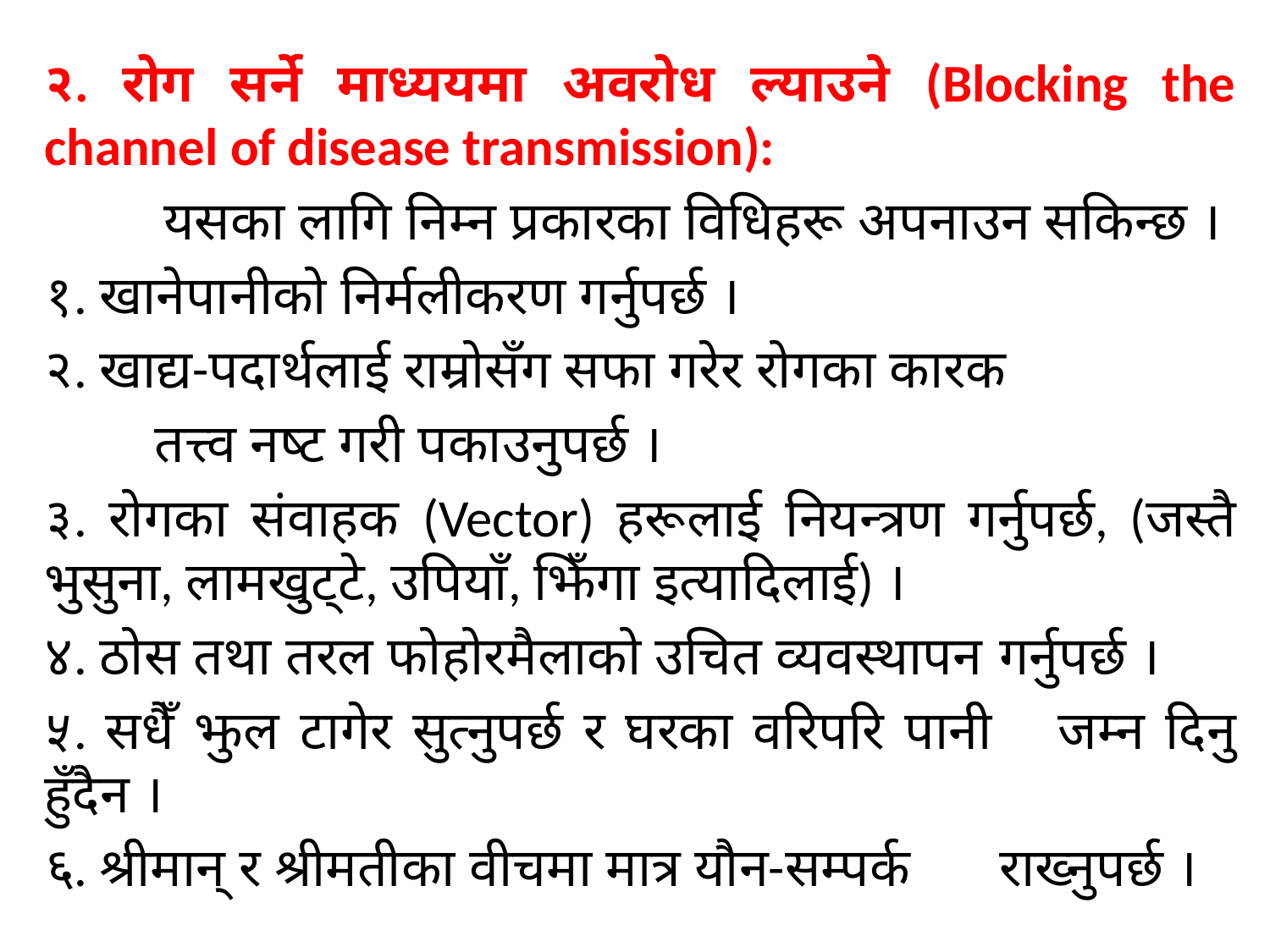

२. रोग सर्ने माध्ययमा अवरोध ल्याउने (Blocking the channel of disease transmission):
	यसका लागि निम्न प्रकारका विधिहरू अपनाउन सकिन्छ ।
१. खानेपानीको निर्मलीकरण गर्नुपर्छ ।
२. खाद्य-पदार्थलाई राम्रोसँग सफा गरेर रोगका कारक
        तत्त्व नष्ट गरी पकाउनुपर्छ ।
३. रोगका संवाहक (Vector) हरूलाई नियन्त्रण गर्नुपर्छ, (जस्तै भुसुना, लामखुट्टे, उपियाँ, झिँगा इत्यादिलाई) ।
४. ठोस तथा तरल फोहोरमैलाको उचित व्यवस्थापन 	गर्नुपर्छ ।
५. सधैँ झुल टागेर सुत्नुपर्छ र घरका वरिपरि पानी 	जम्न दिनु हुँदैन ।
६. श्रीमान् र श्रीमतीका वीचमा मात्र यौन-सम्पर्क 	राख्नुपर्छ ।